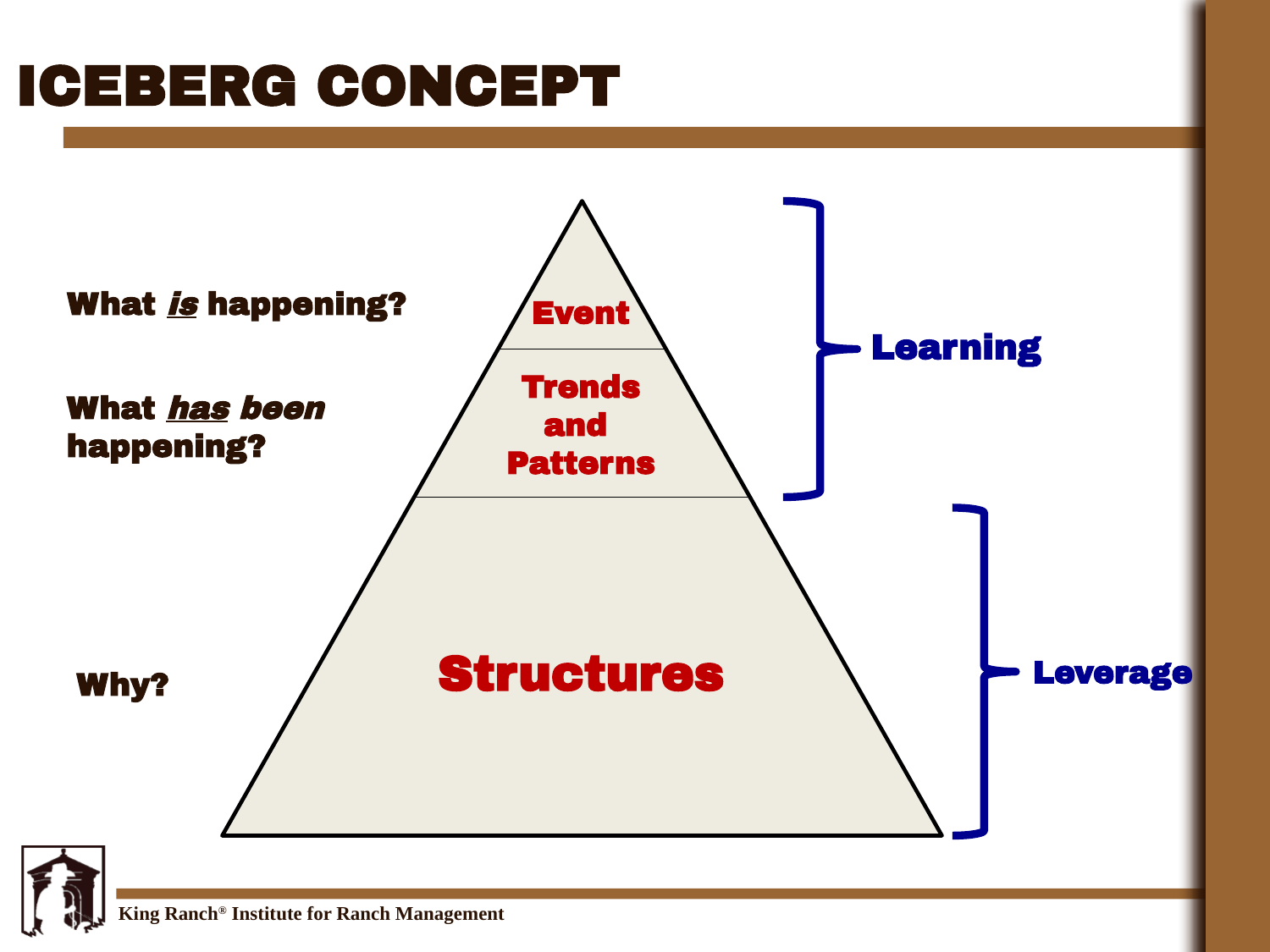

Iceberg Concept

Event
Trends
and
Patterns
Structures

What is happening?
Learning
What has been
happening?

Leverage
Why?